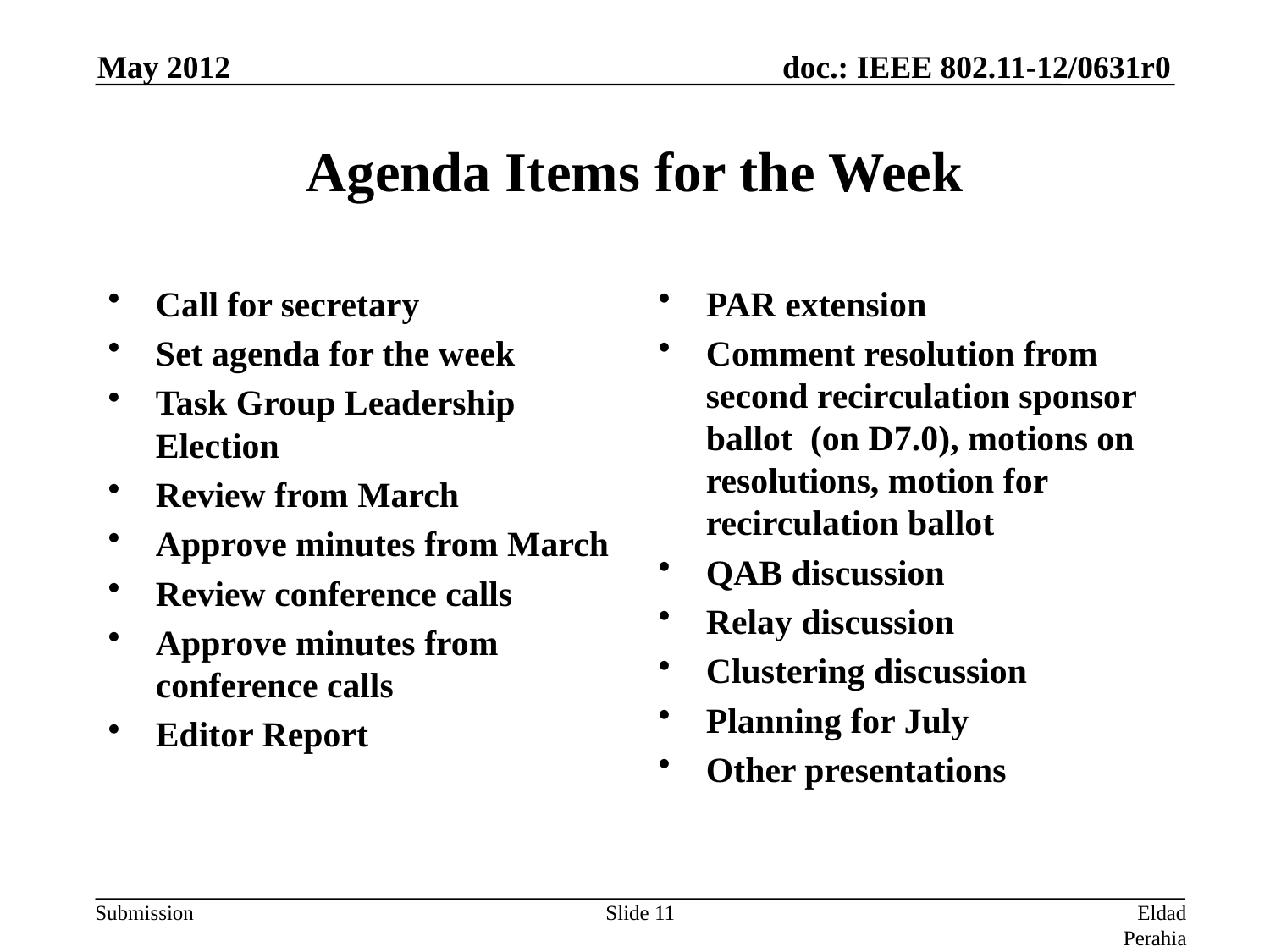

May 2012
# Agenda Items for the Week
Call for secretary
Set agenda for the week
Task Group Leadership Election
Review from March
Approve minutes from March
Review conference calls
Approve minutes from conference calls
Editor Report

PAR extension
Comment resolution from second recirculation sponsor ballot  (on D7.0), motions on resolutions, motion for recirculation ballot
QAB discussion
Relay discussion
Clustering discussion
Planning for July
Other presentations

Slide 11
Eldad Perahia, Intel Corporation